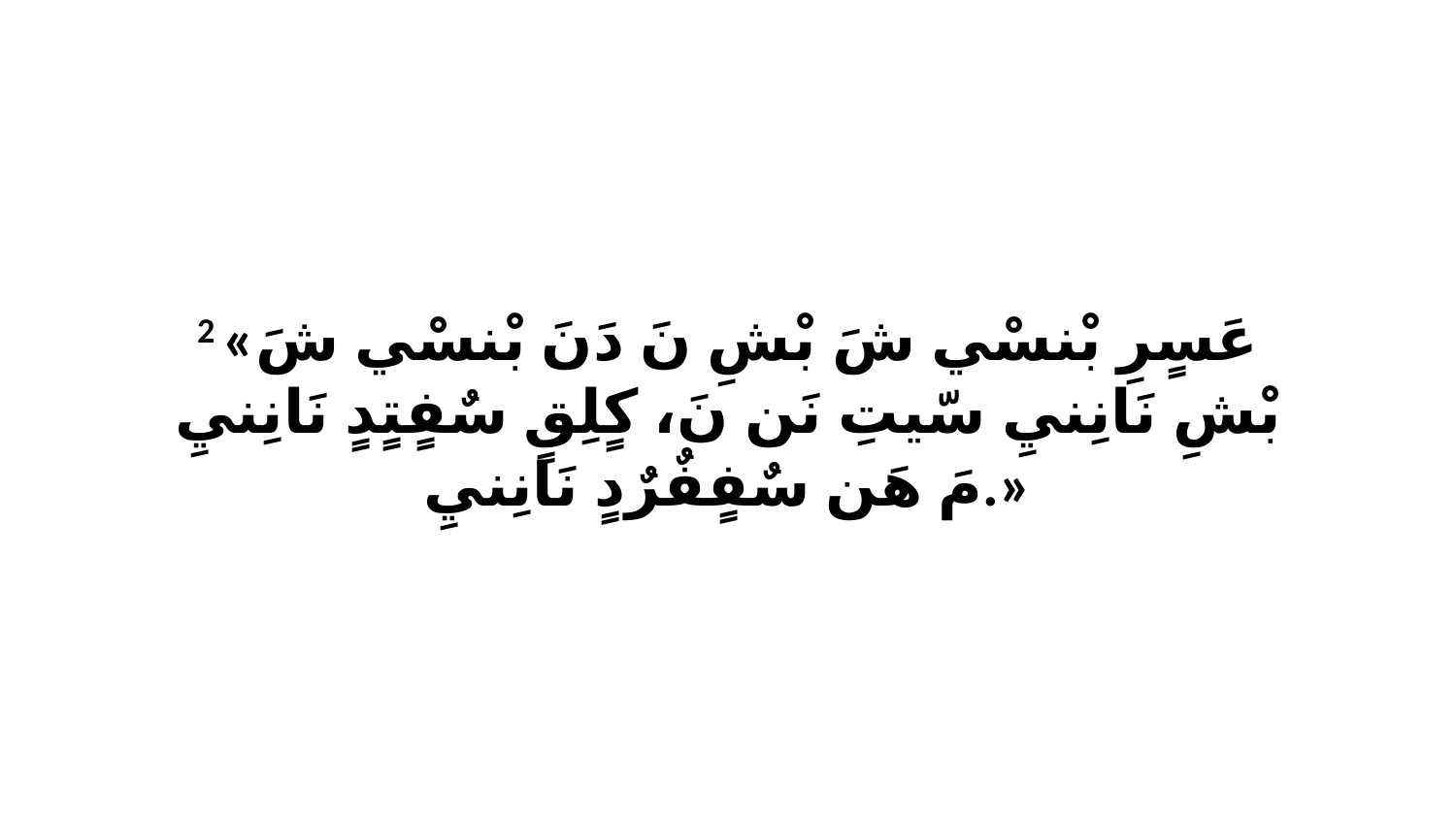

2 «عَسٍرِ بْنسْي شَ بْشِ نَ دَنَ بْنسْي شَ بْشِ نَانِنيِ سّيتِ نَن نَ، كٍلِقٍ سٌفٍتٍدٍ نَانِنيِ مَ هَن سٌفٍفٌرٌدٍ نَانِنيِ.»